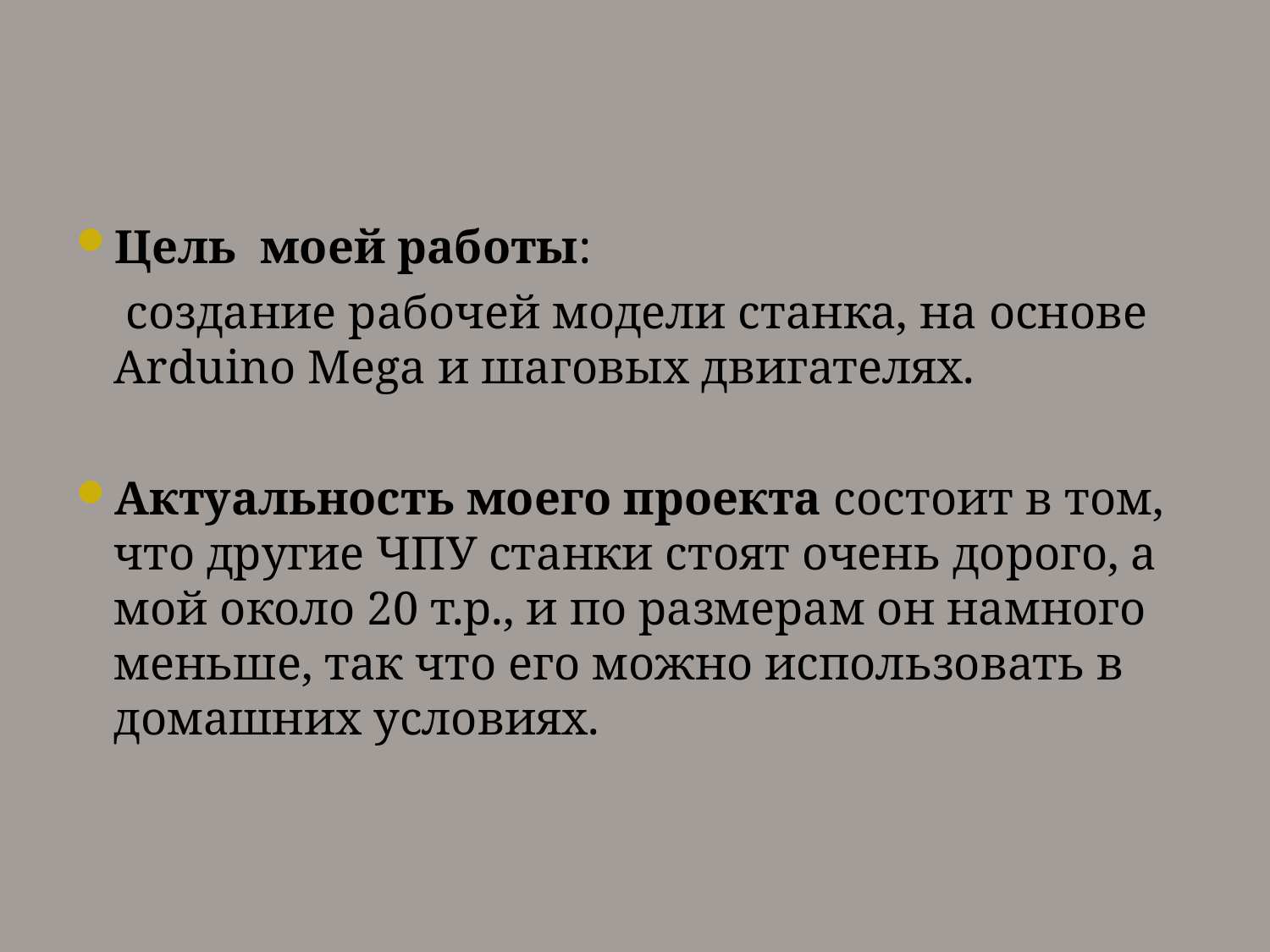

#
Цель  моей работы:
	 создание рабочей модели станка, на основе Arduino Mega и шаговых двигателях.

Актуальность моего проекта состоит в том, что другие ЧПУ станки стоят очень дорого, а мой около 20 т.р., и по размерам он намного меньше, так что его можно использовать в домашних условиях.